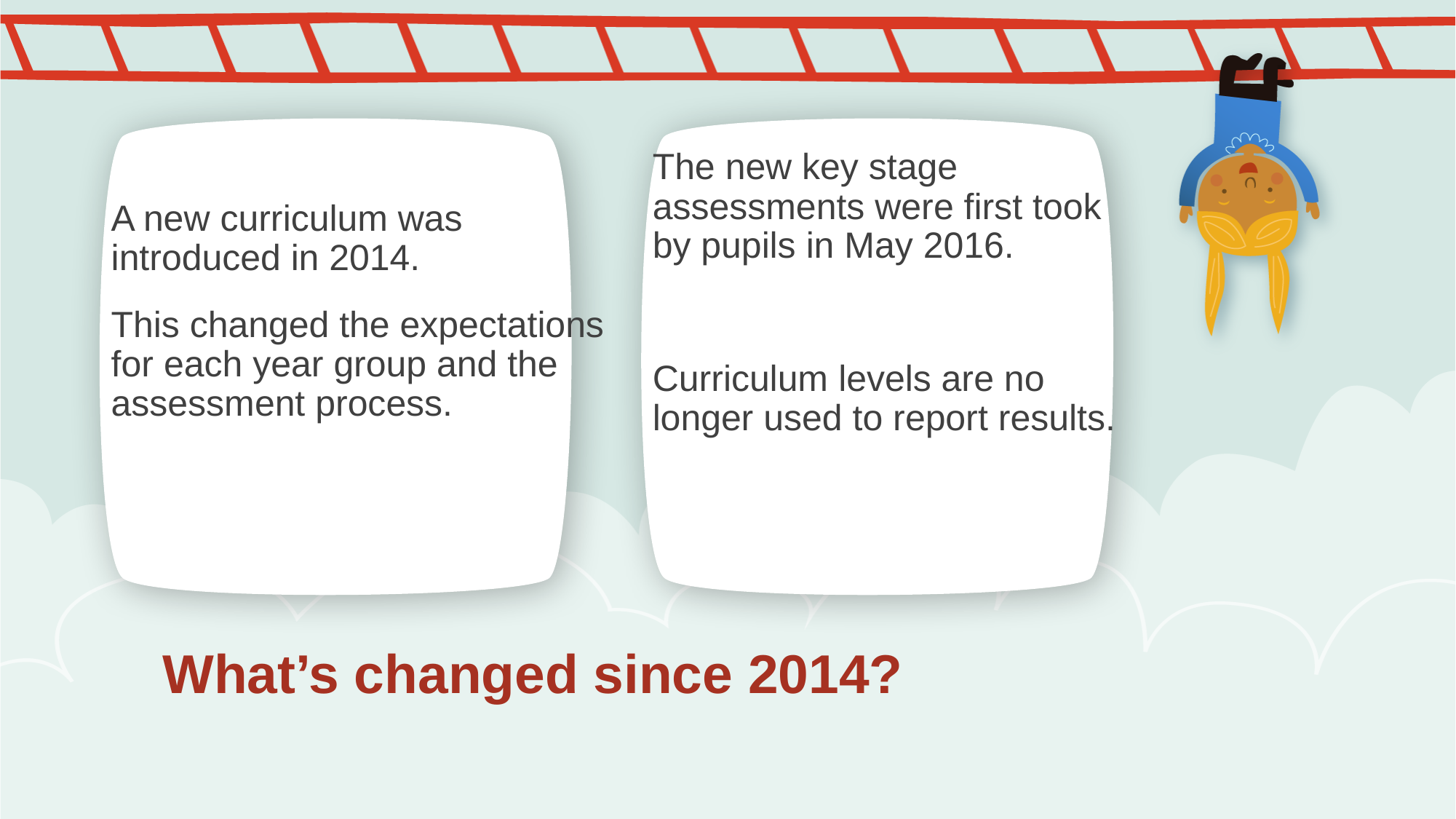

The new key stage assessments were first took by pupils in May 2016.

Curriculum levels are no longer used to report results.
A new curriculum was introduced in 2014.
This changed the expectations for each year group and the assessment process.
# What’s changed since 2014?